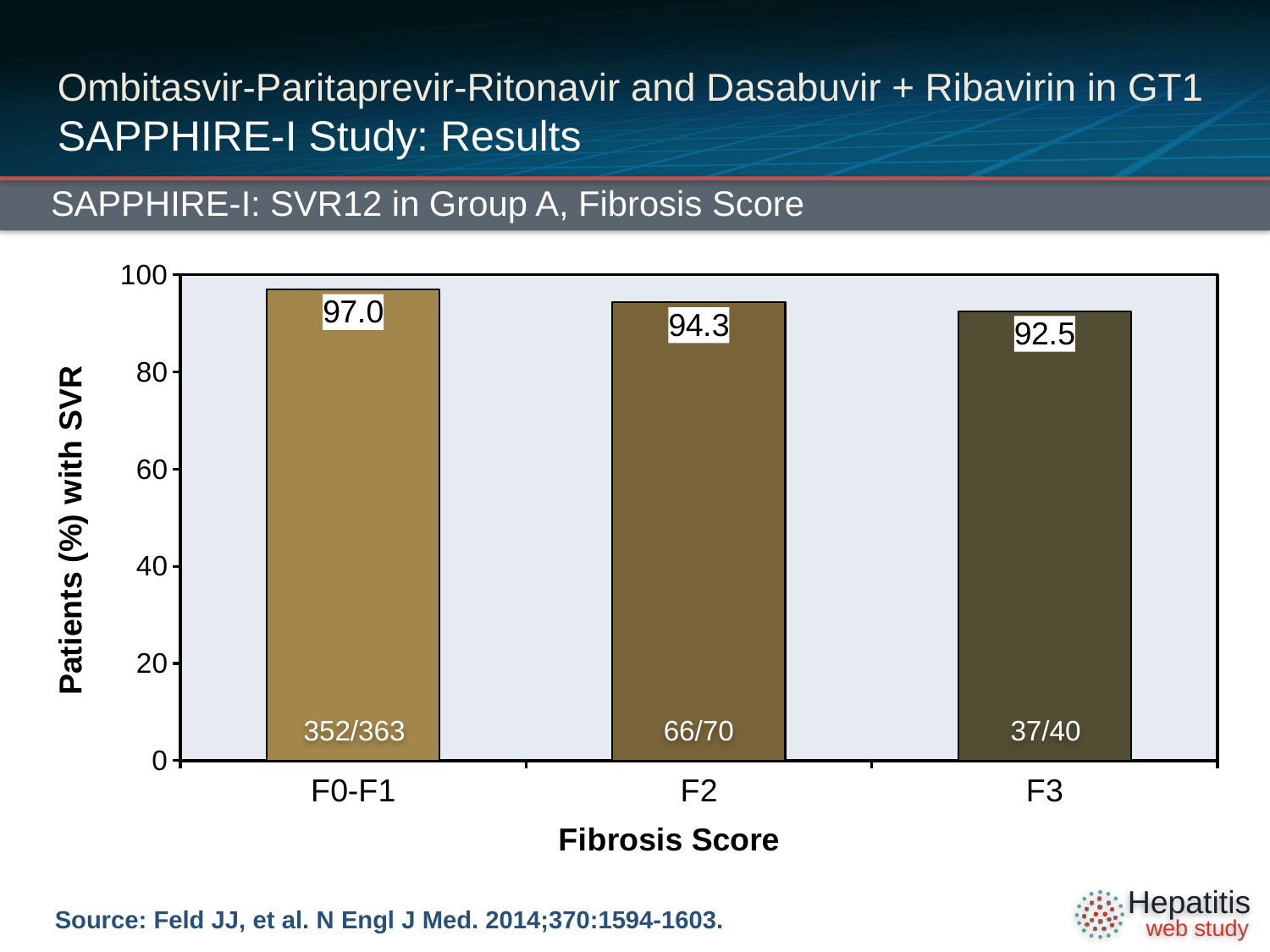

# Ombitasvir-Paritaprevir-Ritonavir and Dasabuvir + Ribavirin in GT1 SAPPHIRE-I Study: Results
SAPPHIRE-I: SVR12 in Group A, Fibrosis Score

### Chart

| Category | 12-Week Group |
|---|---|
| F0-F1 | 97.0 |
| F2 | 94.3 |
| F3 | 92.5 |
352/363
66/70
37/40
Source: Feld JJ, et al. N Engl J Med. 2014;370:1594-1603.